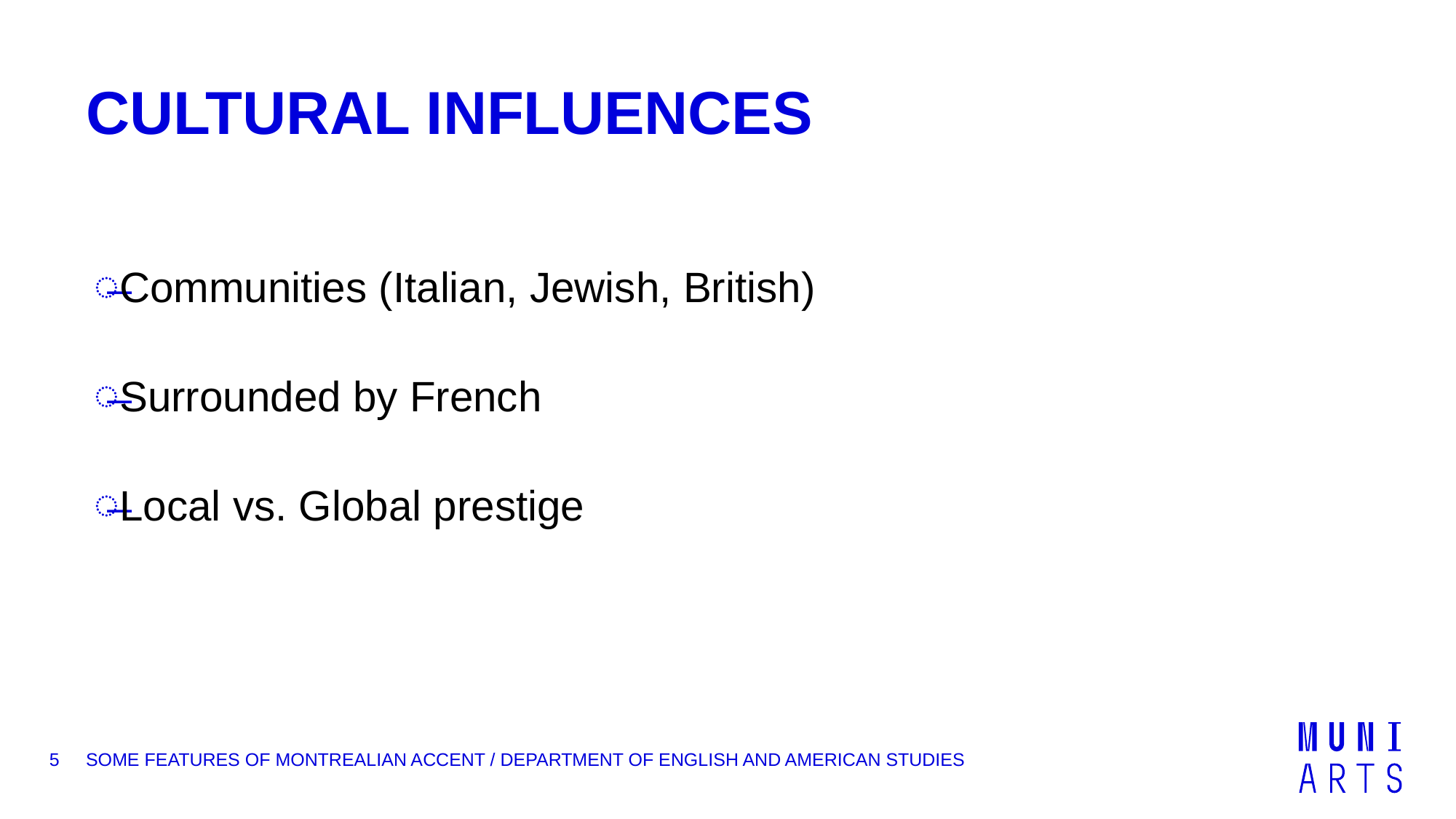

# CULTURAL INFLUENCES

Communities (Italian, Jewish, British)

Surrounded by French

Local vs. Global prestige
5
SOME FEATURES OF MONTREALIAN ACCENT / DEPARTMENT OF ENGLISH AND AMERICAN STUDIES